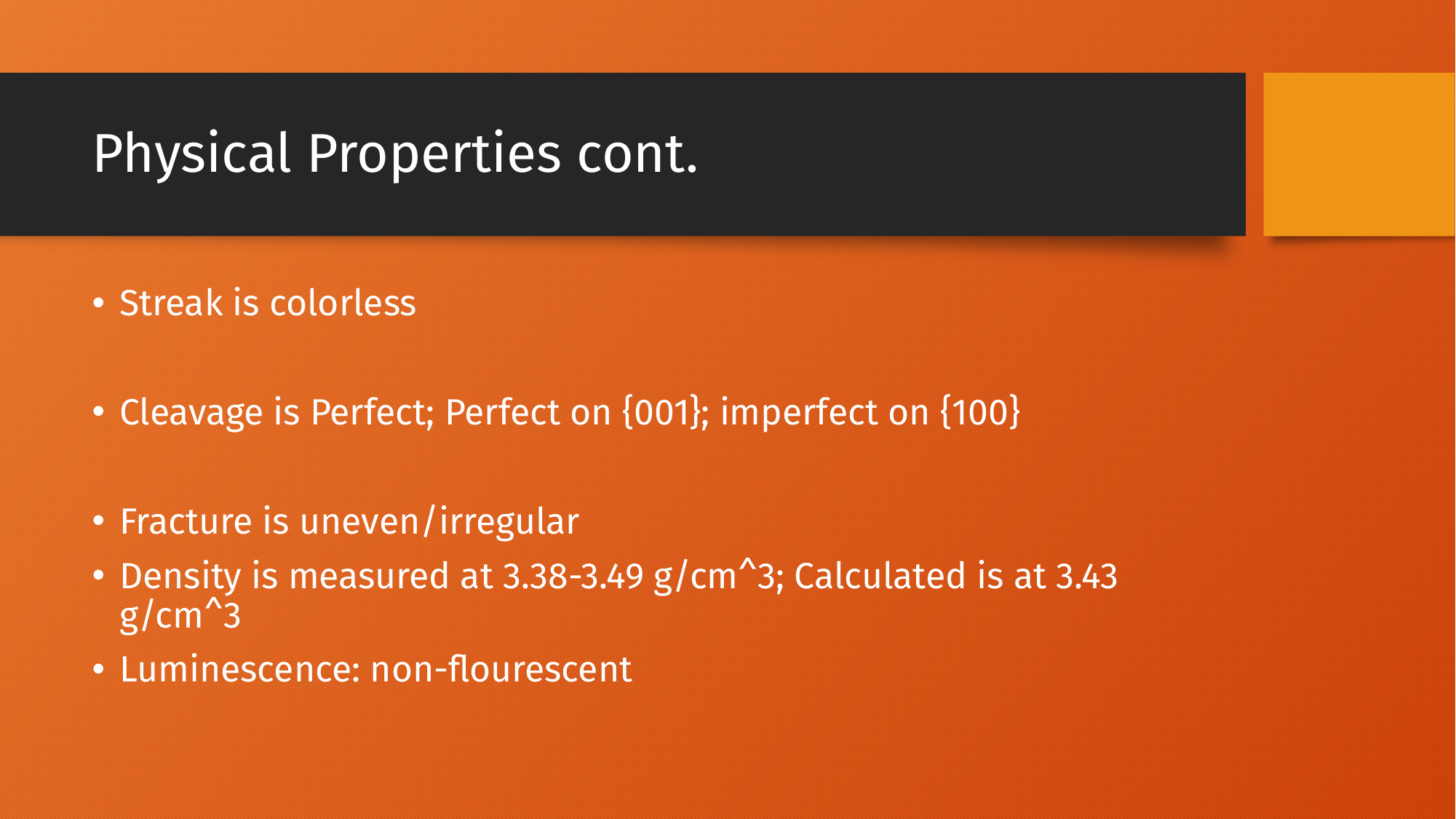

# Physical Properties cont.
Streak is colorless

Cleavage is Perfect; Perfect on {001}; imperfect on {100}

Fracture is uneven/irregular
Density is measured at 3.38-3.49 g/cm^3; Calculated is at 3.43 g/cm^3
Luminescence: non-flourescent